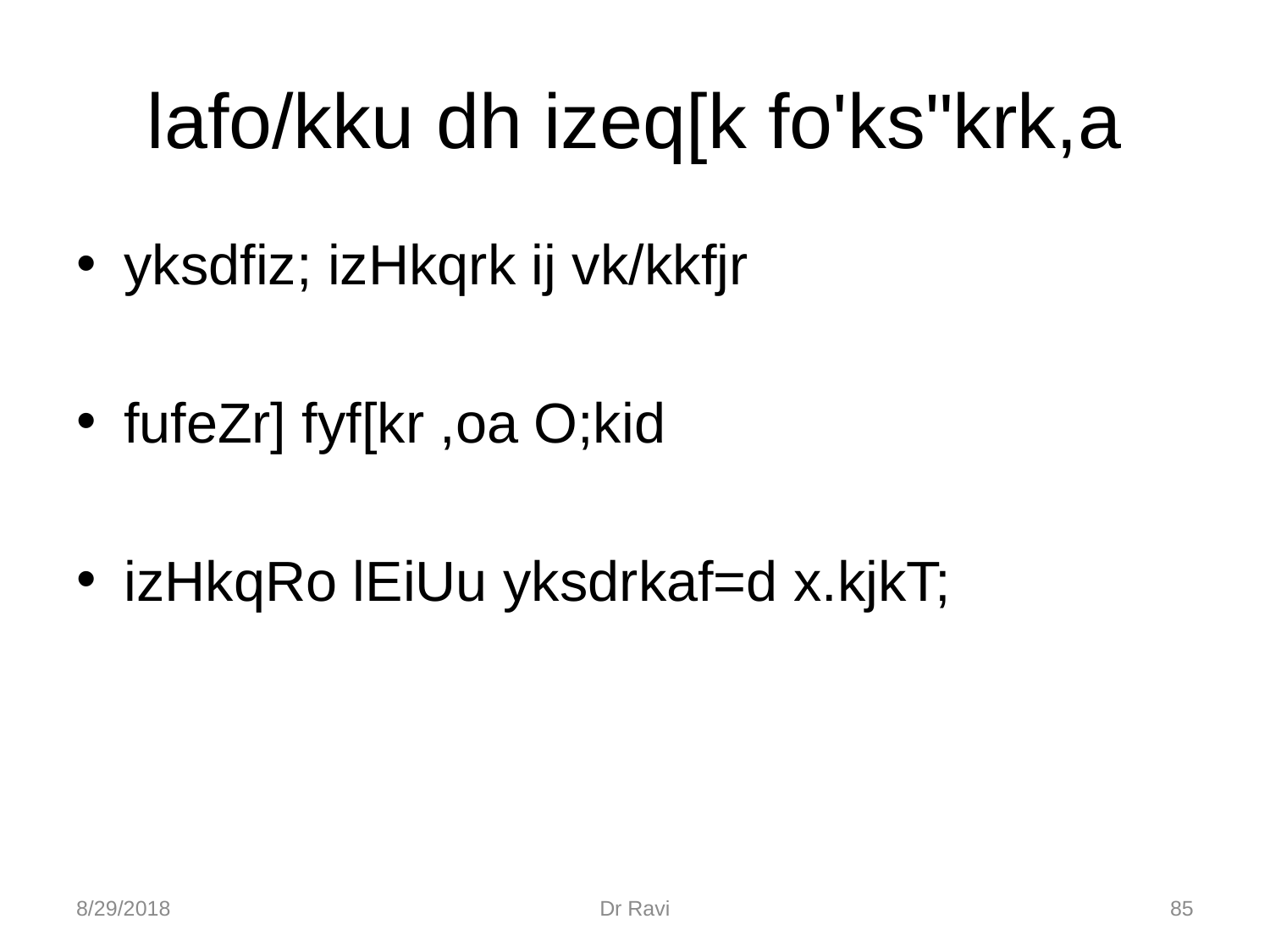

# lafo/kku dh izeq[k fo'ks"krk,a
yksdfiz; izHkqrk ij vk/kkfjr

fufeZr] fyf[kr ,oa O;kid

izHkqRo lEiUu yksdrkaf=d x.kjkT;
8/29/2018
Dr Ravi
85